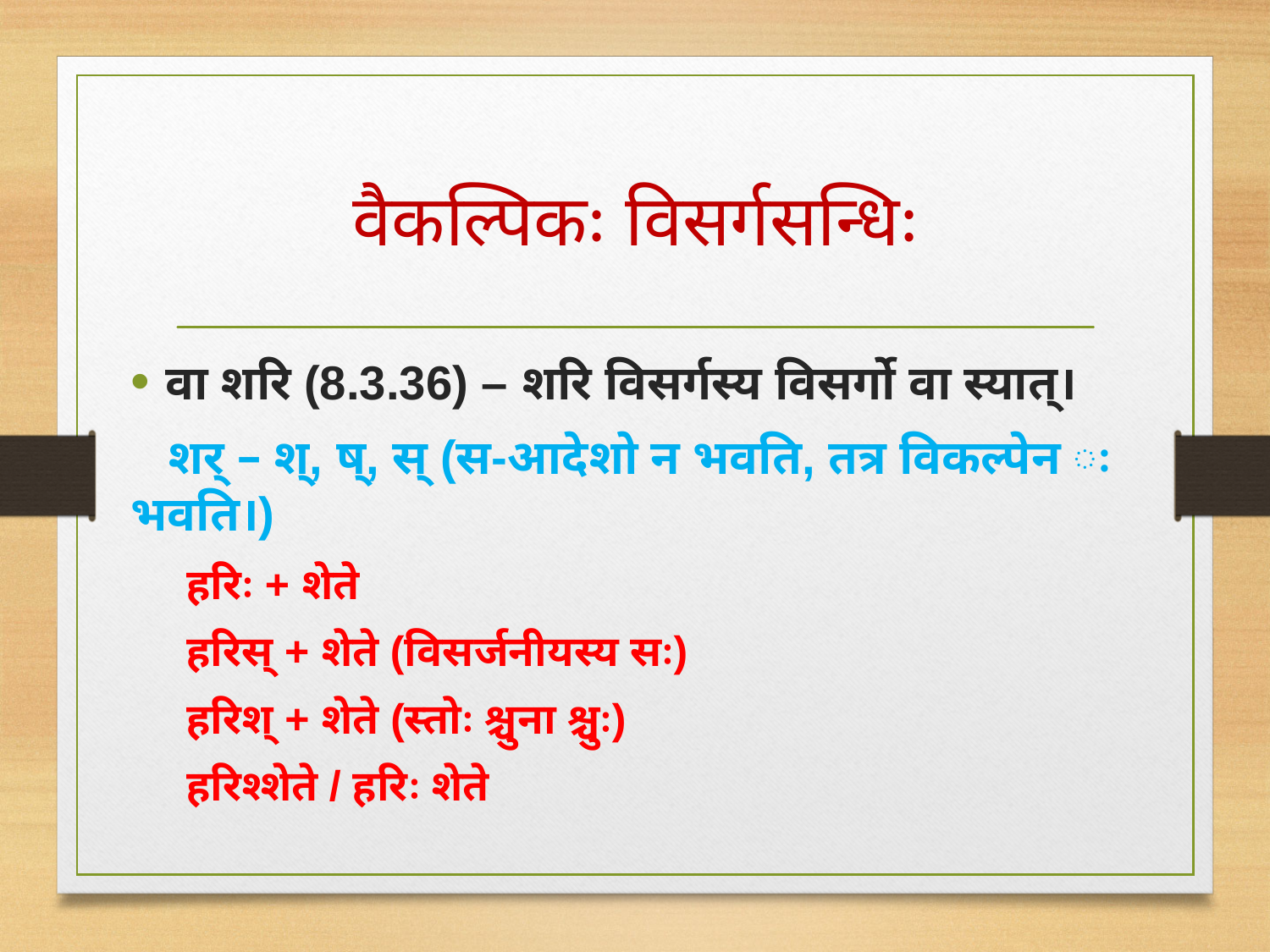

# वैकल्पिकः विसर्गसन्धिः
वा शरि (8.3.36) – शरि विसर्गस्य विसर्गो वा स्यात्।
   शर् – श्, ष्, स् (स-आदेशो न भवति, तत्र विकल्पेन ः भवति।)
हरिः + शेते
हरिस् + शेते (विसर्जनीयस्य सः)
हरिश् + शेते (स्तोः श्चुना श्चुः)
हरिश्शेते / हरिः शेते